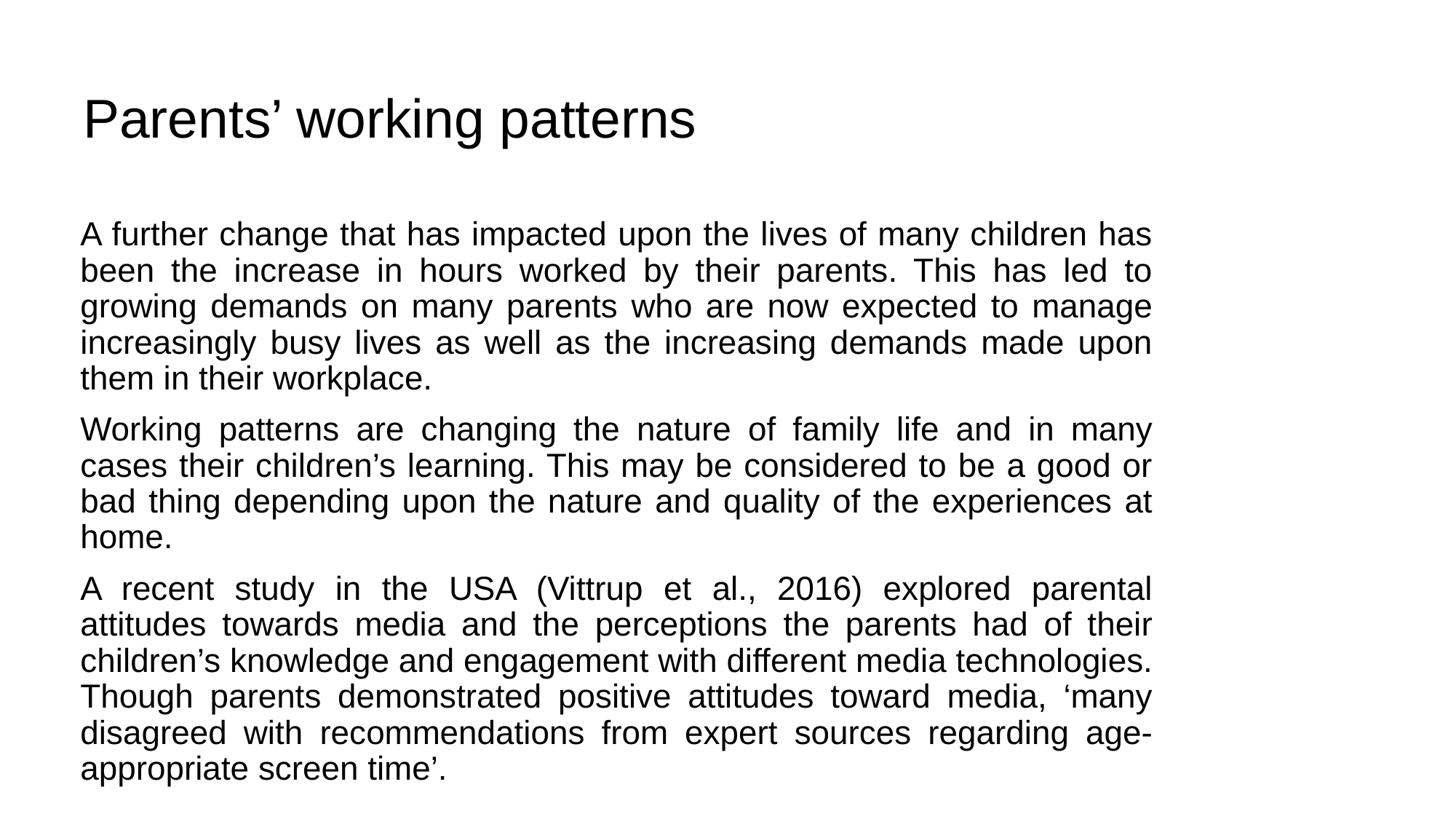

# Parents’ working patterns
A further change that has impacted upon the lives of many children has been the increase in hours worked by their parents. This has led to growing demands on many parents who are now expected to manage increasingly busy lives as well as the increasing demands made upon them in their workplace.
Working patterns are changing the nature of family life and in many cases their children’s learning. This may be considered to be a good or bad thing depending upon the nature and quality of the experiences at home.
A recent study in the USA (Vittrup et al., 2016) explored parental attitudes towards media and the perceptions the parents had of their children’s knowledge and engagement with different media technologies. Though parents demonstrated positive attitudes toward media, ‘many disagreed with recommendations from expert sources regarding age-appropriate screen time’.